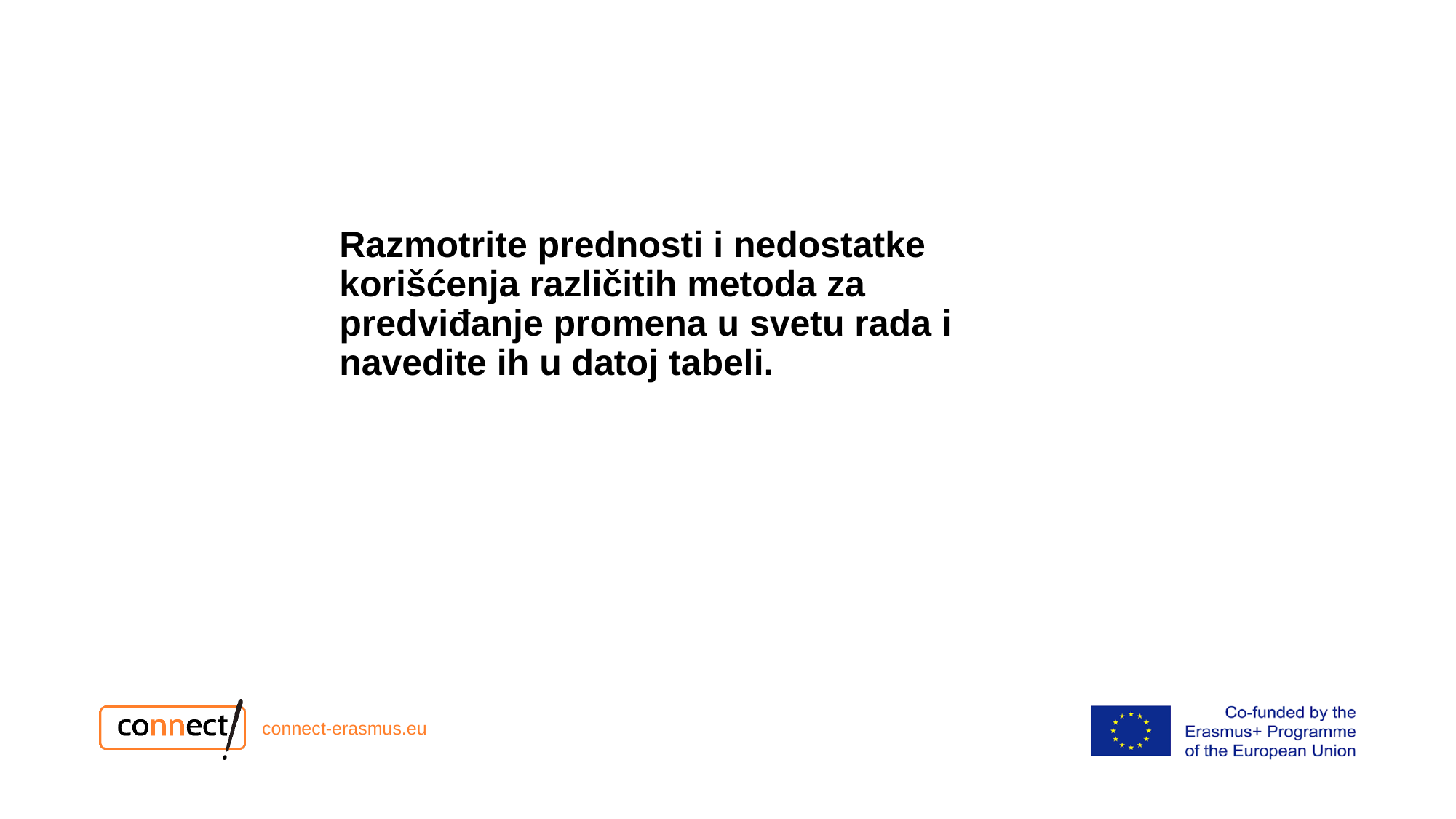

Razmotrite prednosti i nedostatke korišćenja različitih metoda za predviđanje promena u svetu rada i navedite ih u datoj tabeli.

connect-erasmus.eu